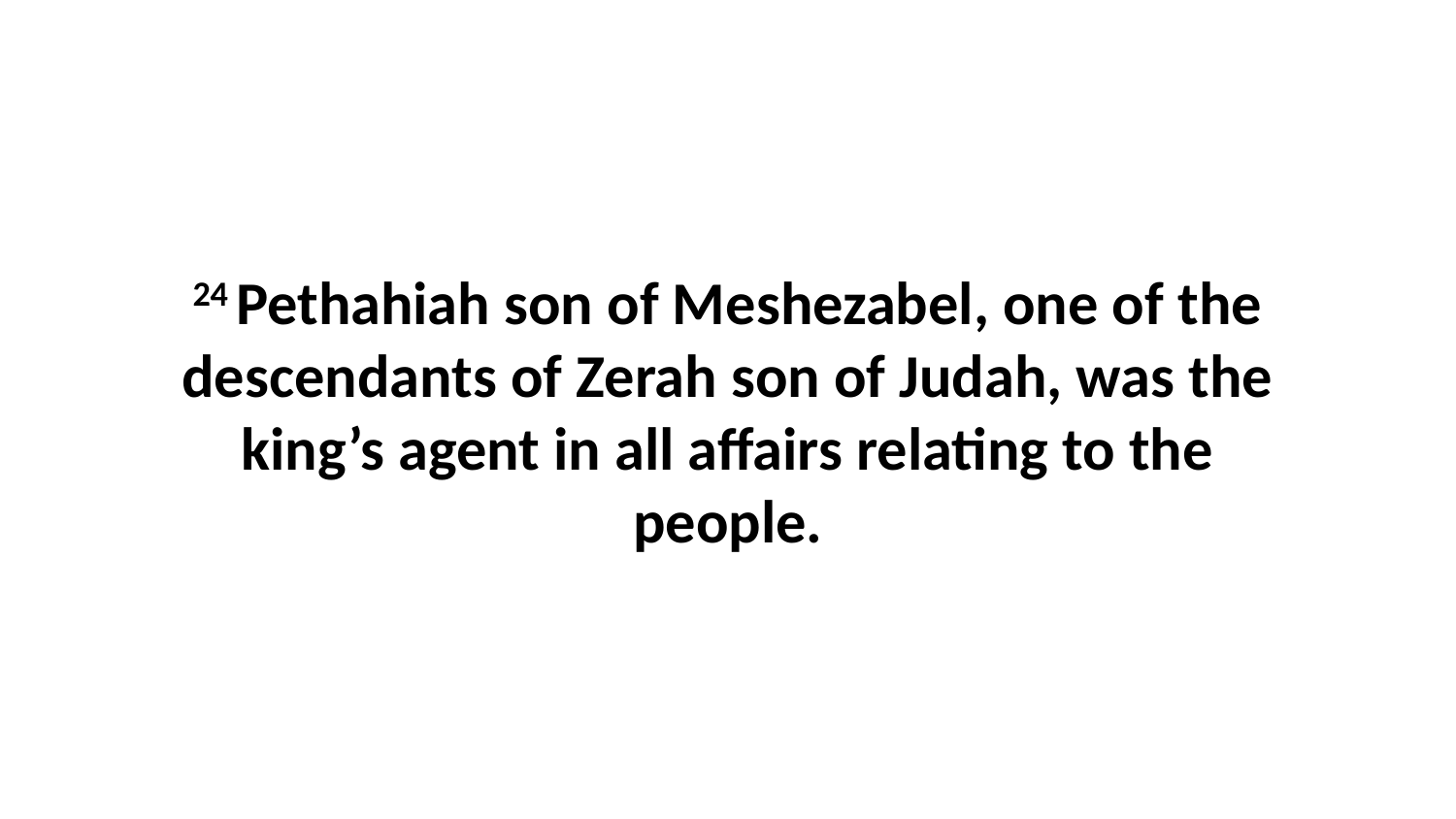

24 Pethahiah son of Meshezabel, one of the descendants of Zerah son of Judah, was the king’s agent in all affairs relating to the people.